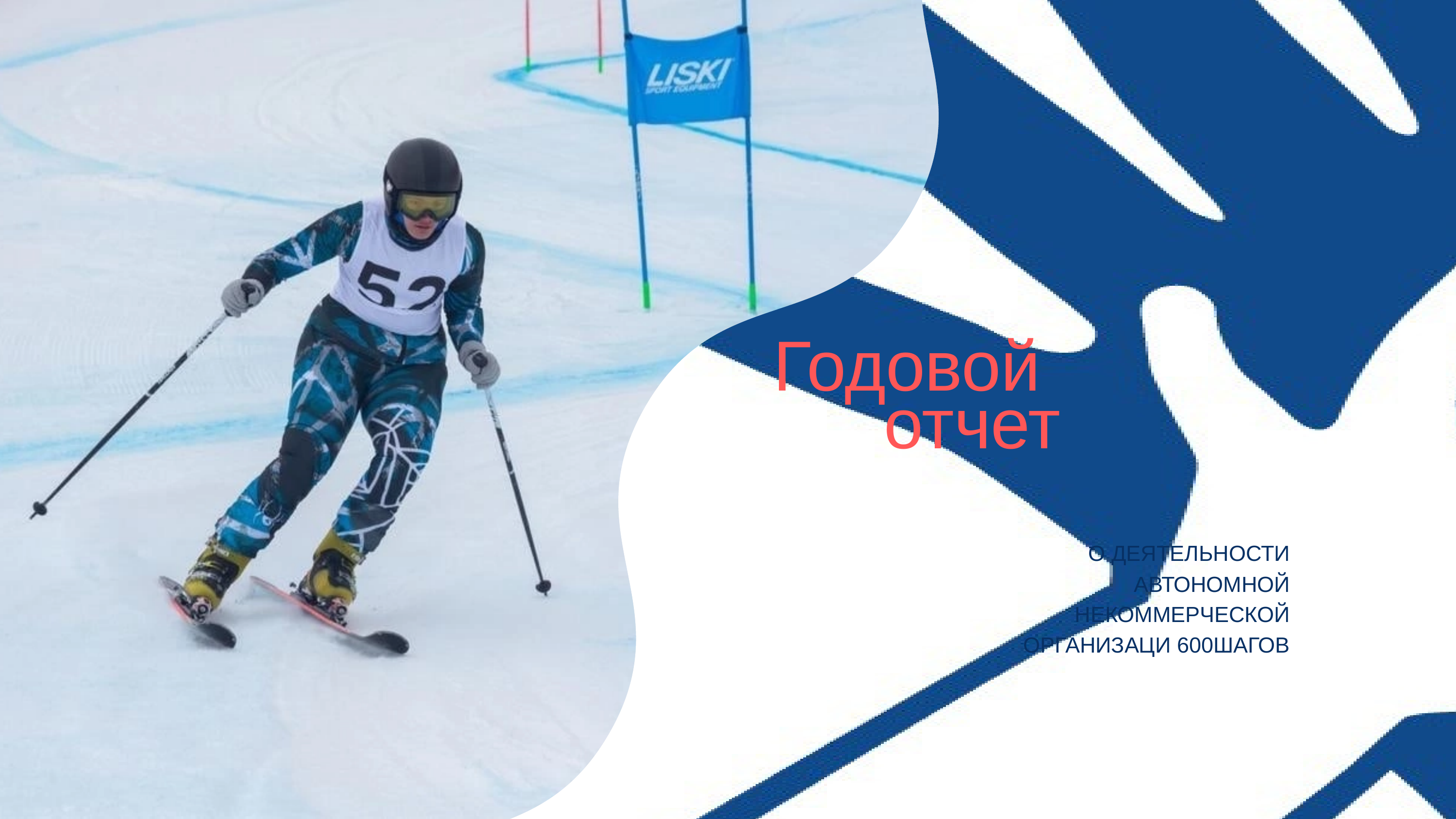

Годовой
отчет
О ДЕЯТЕЛЬНОСТИ АВТОНОМНОЙ НЕКОММЕРЧЕСКОЙ ОРГАНИЗАЦИ 600ШАГОВ